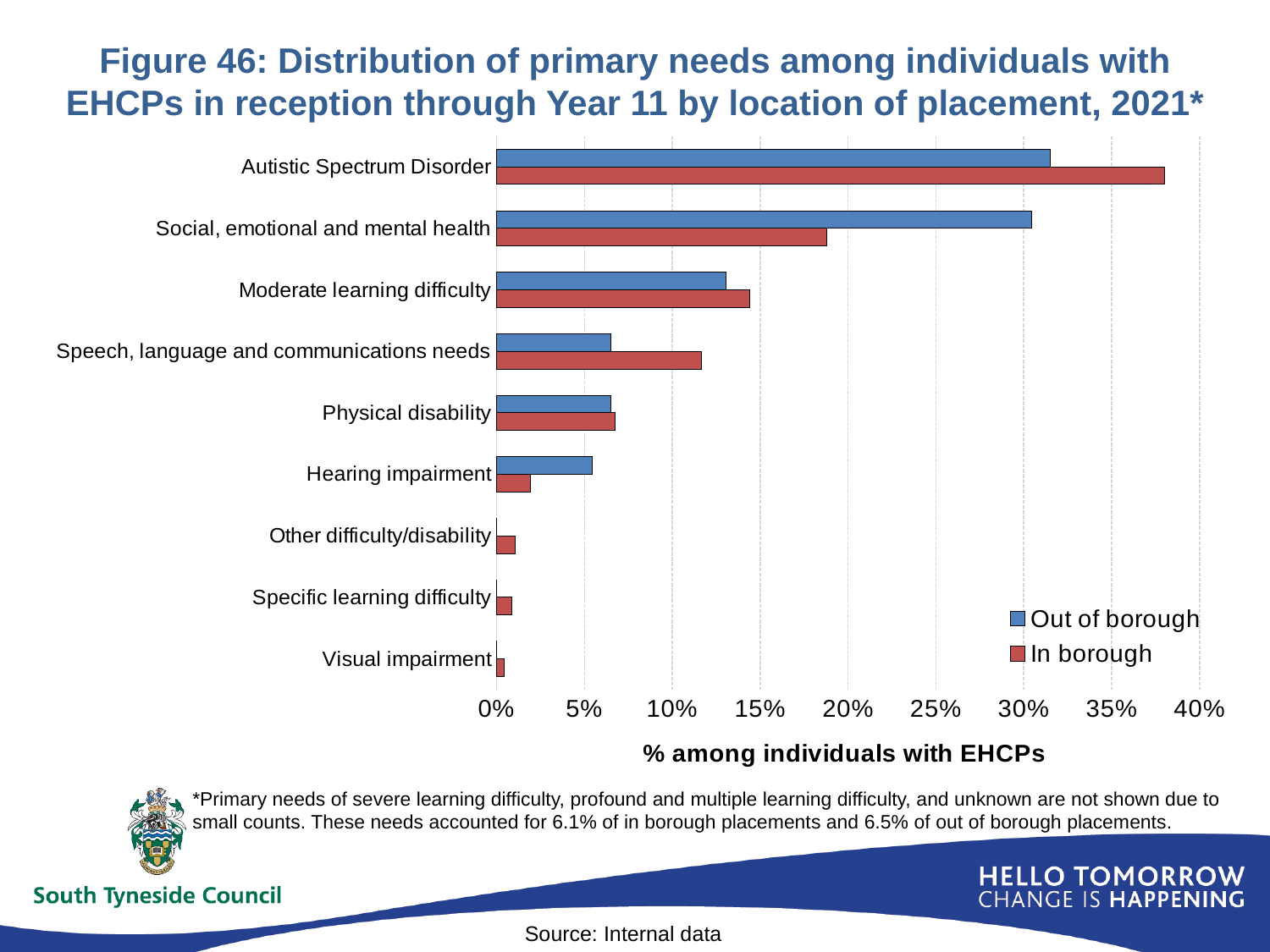

# Figure 46: Distribution of primary needs among individuals with EHCPs in reception through Year 11 by location of placement, 2021*

### Chart

| Category | In borough | Out of borough |
|---|---|---|
| Visual impairment | 0.004273504273504274 | 0.0 |
| Specific learning difficulty | 0.008547008547008548 | 0.0 |
| Other difficulty/disability | 0.010683760683760684 | 0.0 |
| Hearing impairment | 0.019230769230769232 | 0.05434782608695652 |
| Physical disability | 0.0673076923076923 | 0.06521739130434782 |
| Speech, language and communications needs | 0.11645299145299146 | 0.06521739130434782 |
| Moderate learning difficulty | 0.14423076923076922 | 0.13043478260869565 |
| Social, emotional and mental health | 0.18803418803418803 | 0.30434782608695654 |
| Autistic Spectrum Disorder | 0.3803418803418803 | 0.31521739130434784 |
*Primary needs of severe learning difficulty, profound and multiple learning difficulty, and unknown are not shown due to small counts. These needs accounted for 6.1% of in borough placements and 6.5% of out of borough placements.
Source: Internal data